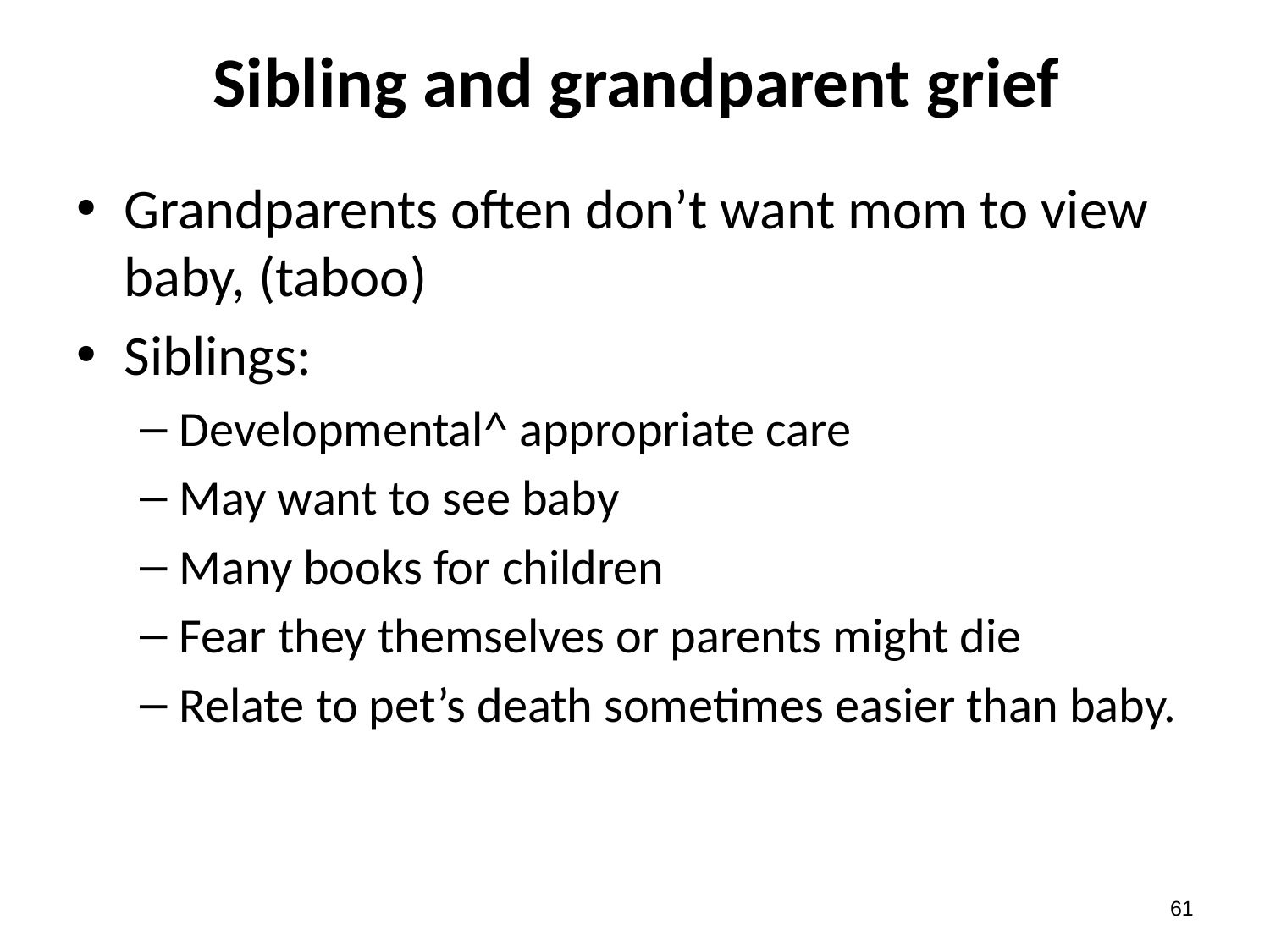

# Sibling and grandparent grief
Grandparents often don’t want mom to view baby, (taboo)
Siblings:
Developmental^ appropriate care
May want to see baby
Many books for children
Fear they themselves or parents might die
Relate to pet’s death sometimes easier than baby.

61